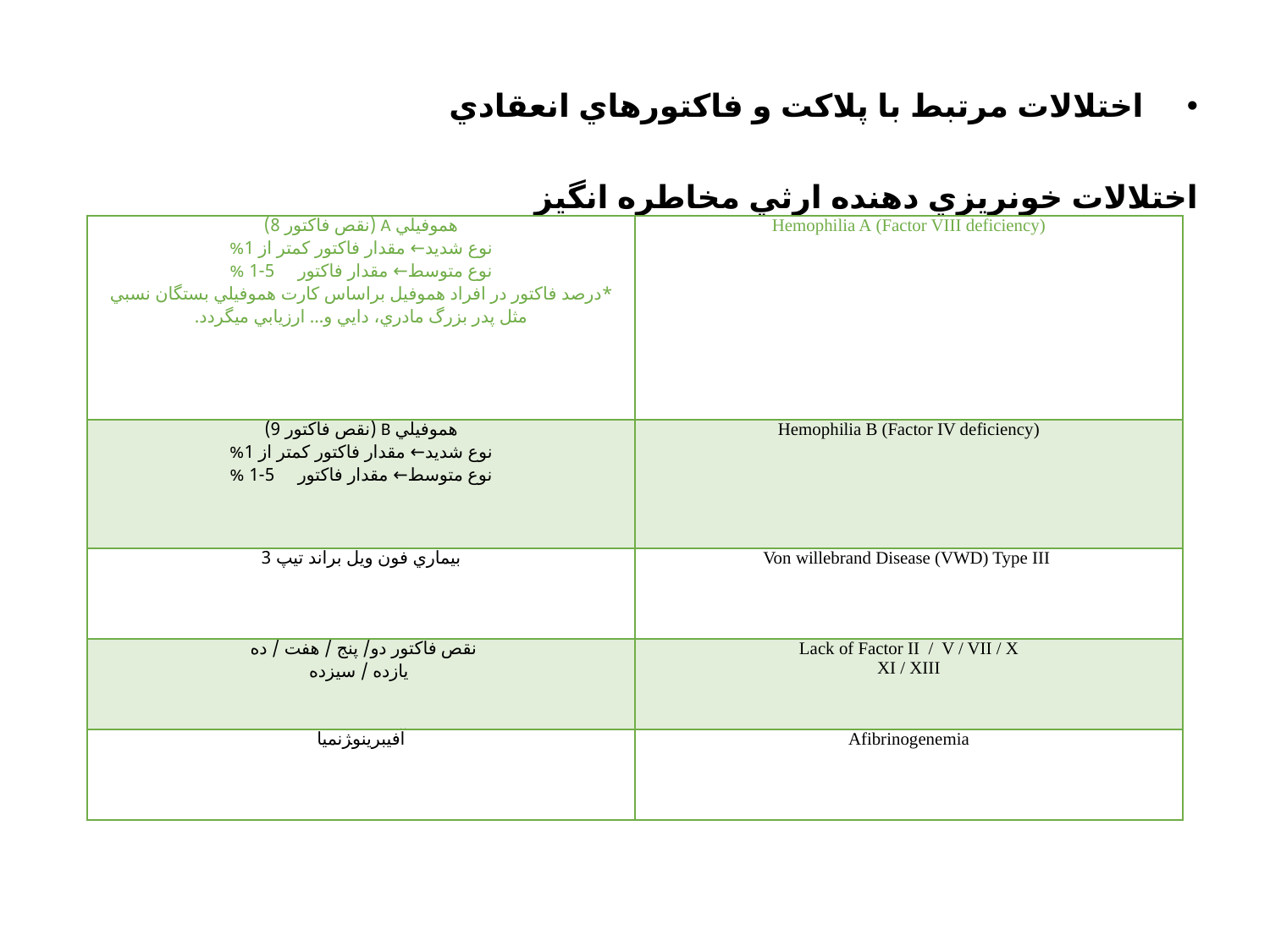

اختلالات مرتبط با پلاكت و فاكتورهاي انعقادي

اختلالات خونريزي دهنده ارثي مخاطره انگيز

| هموفيلي A (نقص فاكتور 8) نوع شديد← مقدار فاكتور كمتر از 1% نوع متوسط← مقدار فاكتور 5-1 % \*درصد فاكتور در افراد هموفيل براساس كارت هموفيلي بستگان نسبي مثل پدر بزرگ مادري، دايي و... ارزيابي مي­گردد. | (Factor VIII deficiency) Hemophilia A |
| --- | --- |
| هموفيلي B (نقص فاكتور 9) نوع شديد← مقدار فاكتور كمتر از 1% نوع متوسط← مقدار فاكتور 5-1 % | (Factor IV deficiency) Hemophilia B |
| بيماري فون ويل براند تيپ 3 | Von willebrand Disease (VWD) Type III |
| نقص فاكتور دو/ پنج / هفت / ده يازده / سيزده | Lack of Factor II / V / VII / X XI / XIII |
| آفيبرينو‍‍ژنميا | Afibrinogenemia |